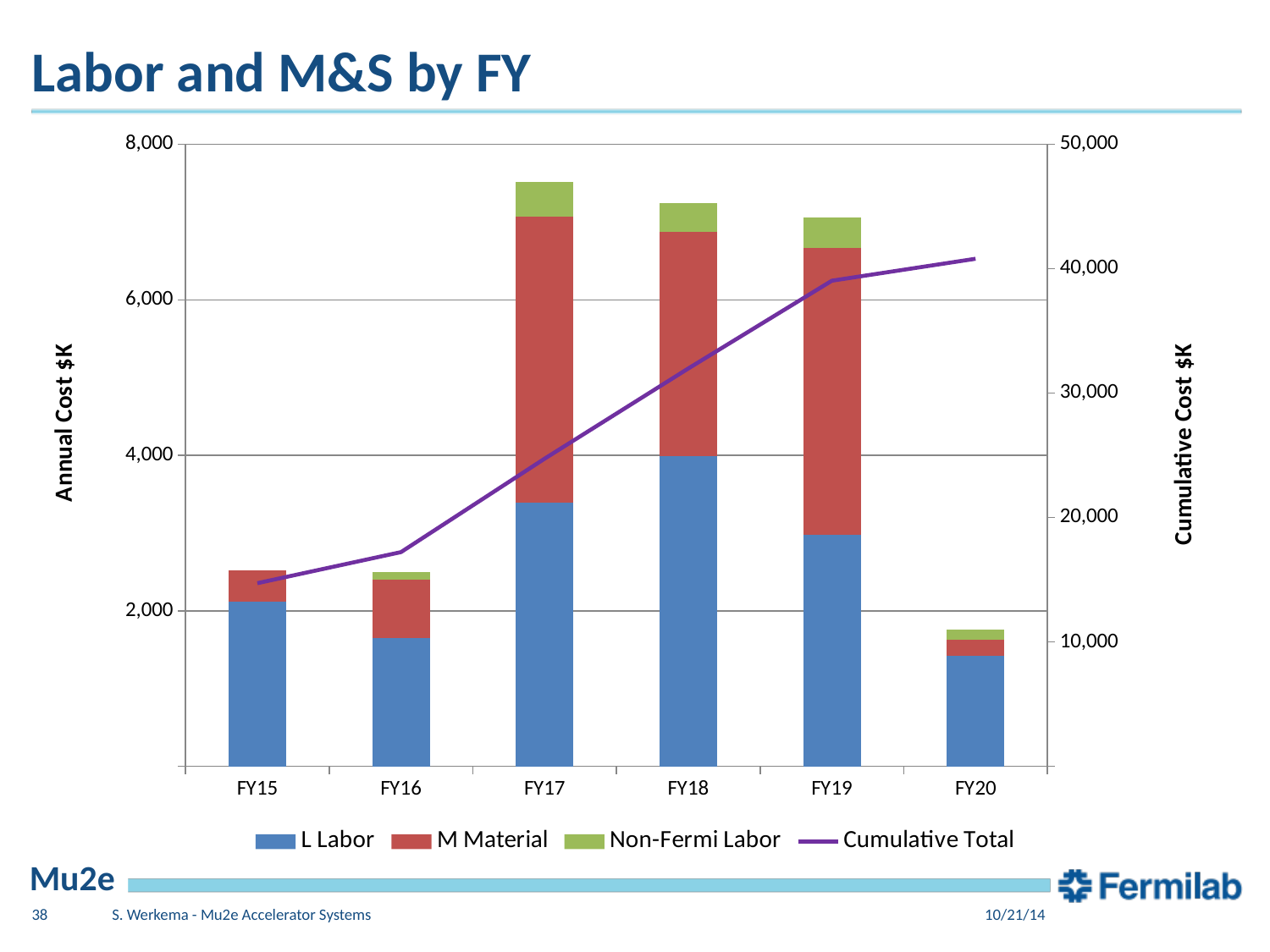

# Labor and M&S by FY

### Chart

| Category | L Labor | M Material | Non-Fermi Labor | Cumulative Total |
|---|---|---|---|---|
| 42277 | 2114138.3215999994 | 407709.0289000001 | 0.0 | 14727604.6789 |
| 42643 | 1646664.483800001 | 757649.316 | 94227.82910000003 | 17226146.307800002 |
| 43008 | 3390351.9327999996 | 3682416.5346999997 | 440557.0172 | 24739471.7925 |
| 43373 | 3989859.3436 | 2884458.3990000007 | 369436.4351000002 | 31983225.970200002 |
| 43738 | 2977107.313 | 3691388.6913000005 | 389675.3787999998 | 39041397.353300005 |
| 44104 | 1423208.9846999987 | 200397.59110000002 | 141390.8112 | 40806394.74030001 |
38
S. Werkema - Mu2e Accelerator Systems
10/21/14